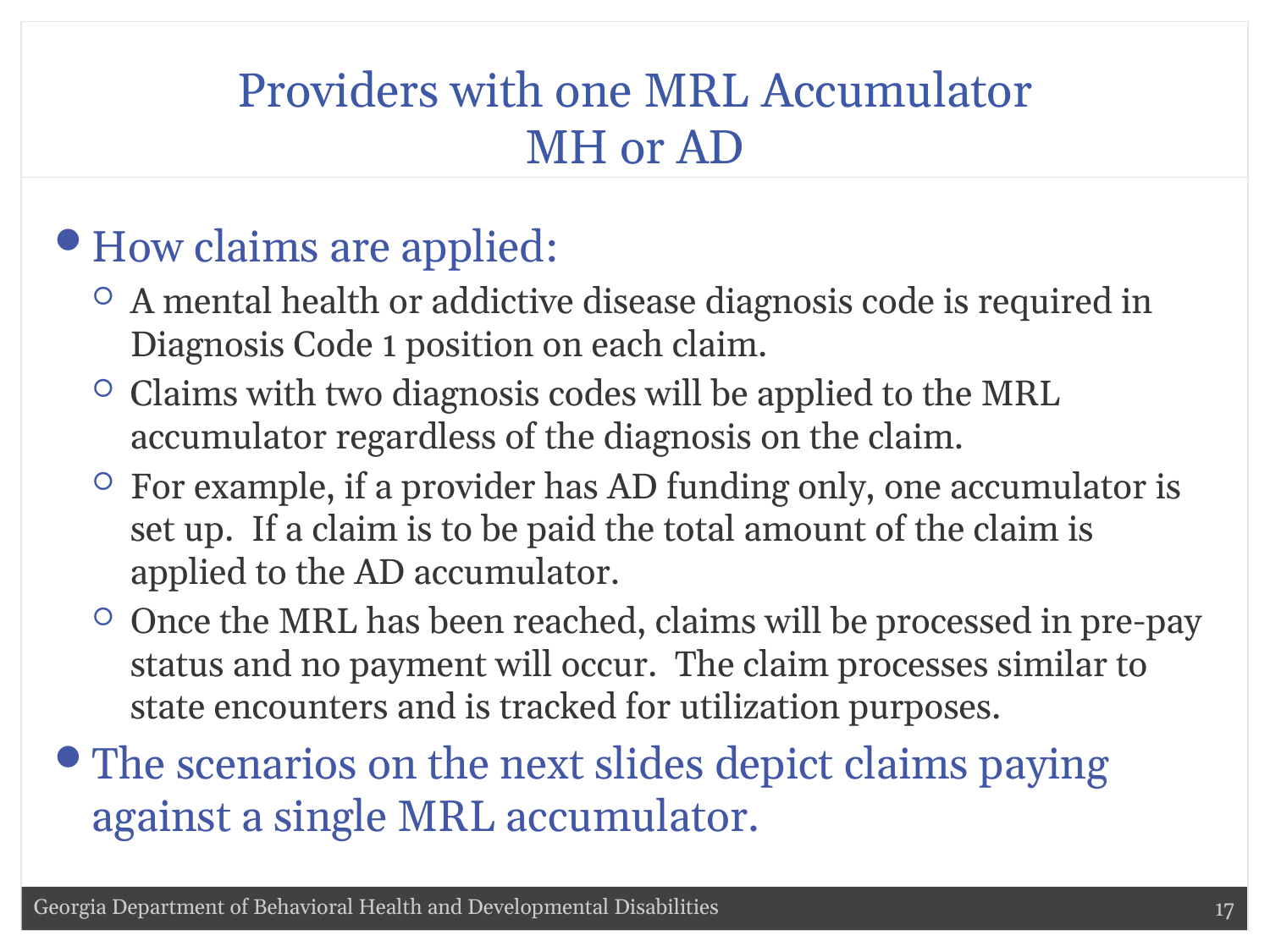

# Providers with one MRL Accumulator MH or AD
How claims are applied:
A mental health or addictive disease diagnosis code is required in Diagnosis Code 1 position on each claim.
Claims with two diagnosis codes will be applied to the MRL accumulator regardless of the diagnosis on the claim.
For example, if a provider has AD funding only, one accumulator is set up.  If a claim is to be paid the total amount of the claim is applied to the AD accumulator.
Once the MRL has been reached, claims will be processed in pre-pay status and no payment will occur.  The claim processes similar to state encounters and is tracked for utilization purposes.
The scenarios on the next slides depict claims paying against a single MRL accumulator.